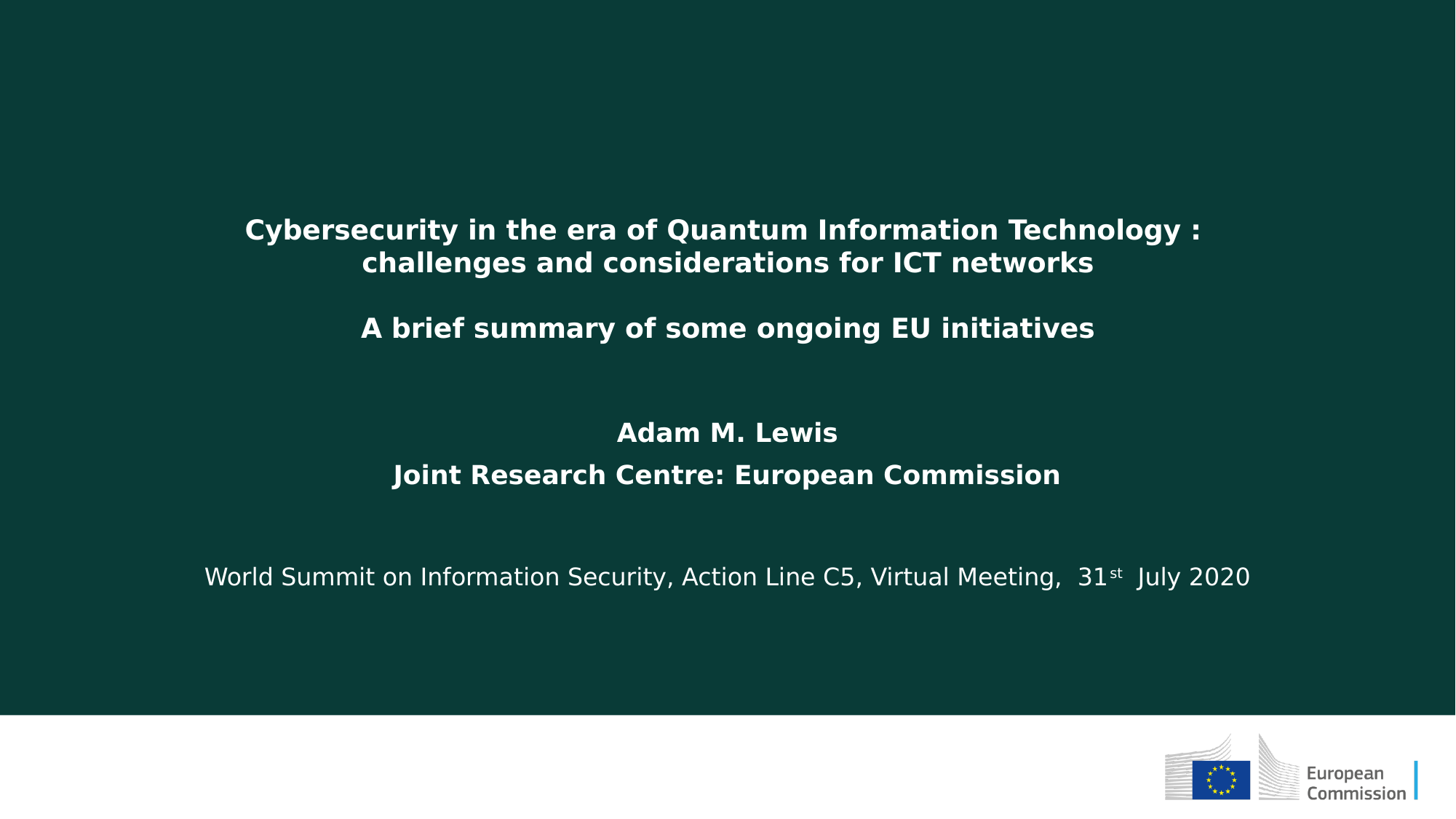

# Cybersecurity in the era of Quantum Information Technology :
challenges and considerations for ICT networks

A brief summary of some ongoing EU initiatives
Adam M. Lewis
Joint Research Centre: European Commission
World Summit on Information Security, Action Line C5, Virtual Meeting,  31st  July 2020